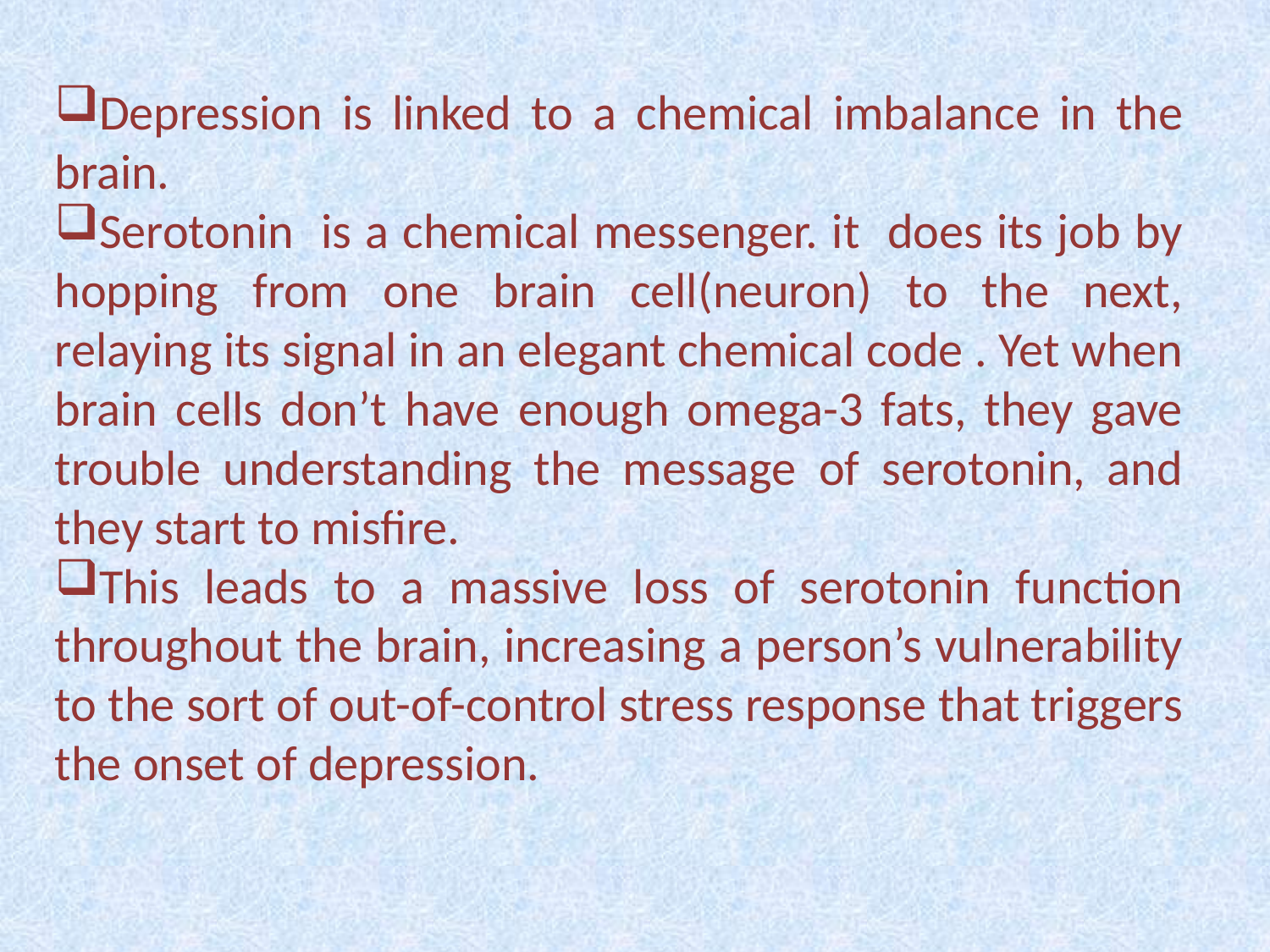

Depression is linked to a chemical imbalance in the brain.
Serotonin  is a chemical messenger. it  does its job by hopping from one brain cell(neuron) to the next, relaying its signal in an elegant chemical code . Yet when brain cells don’t have enough omega-3 fats, they gave trouble understanding the message of serotonin, and they start to misfire.
This leads to a massive loss of serotonin function throughout the brain, increasing a person’s vulnerability to the sort of out-of-control stress response that triggers the onset of depression.